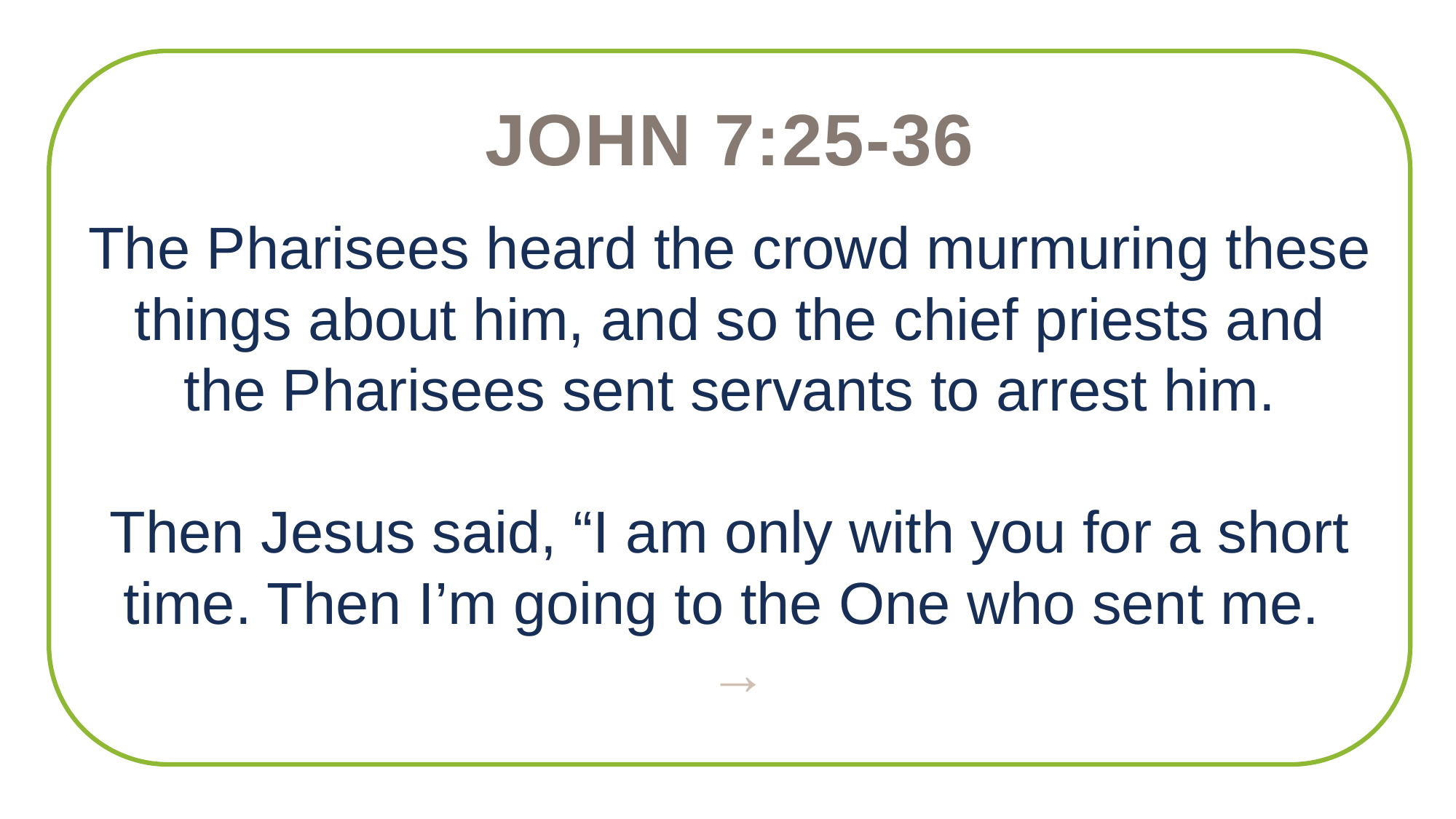

John 7:25-36
The Pharisees heard the crowd murmuring these things about him, and so the chief priests and the Pharisees sent servants to arrest him.

Then Jesus said, “I am only with you for a short time. Then I’m going to the One who sent me.
 →